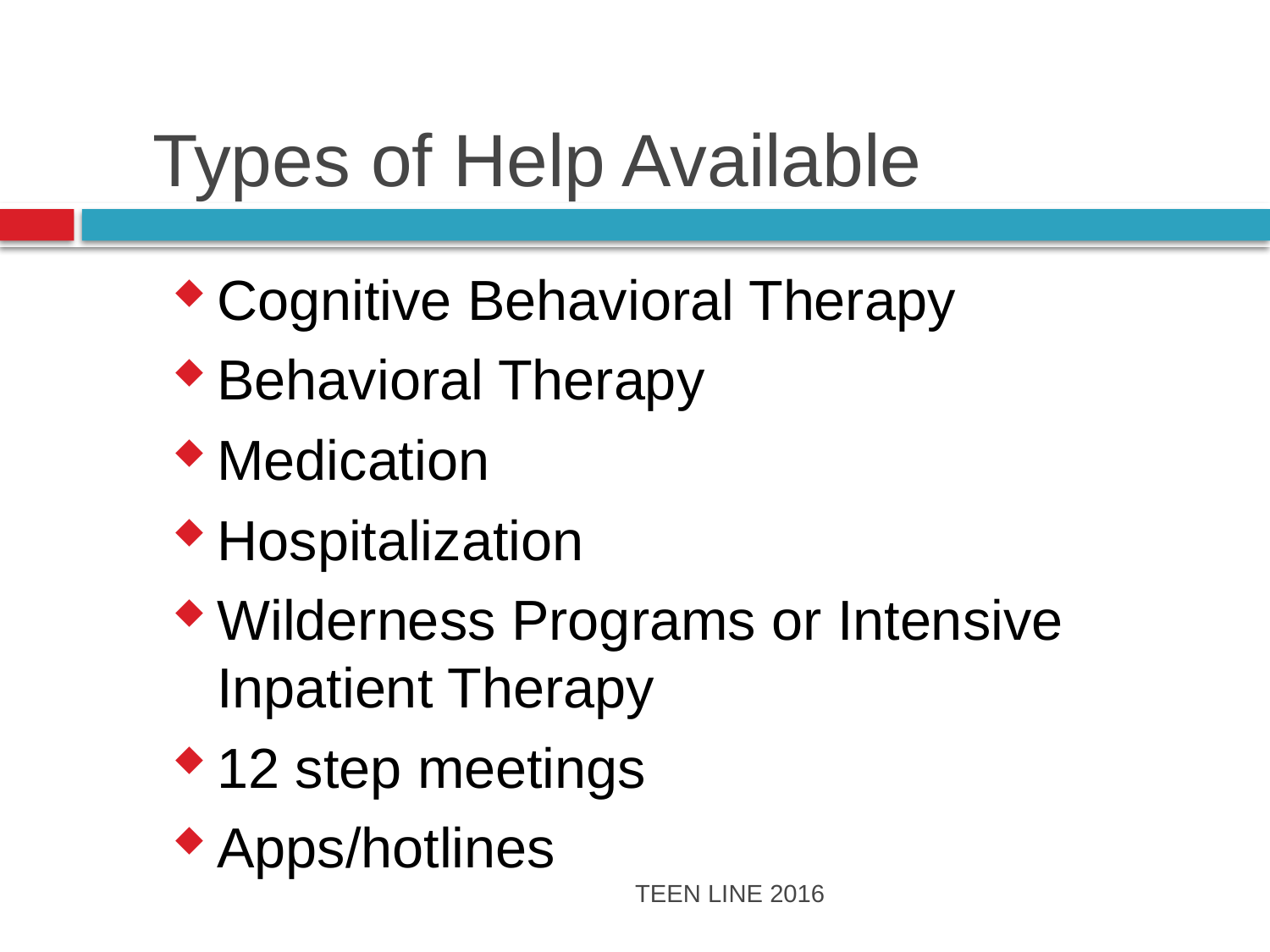

# Types of Help Available
Cognitive Behavioral Therapy
Behavioral Therapy
Medication
Hospitalization
Wilderness Programs or Intensive Inpatient Therapy
12 step meetings
Apps/hotlines

TEEN LINE 2016